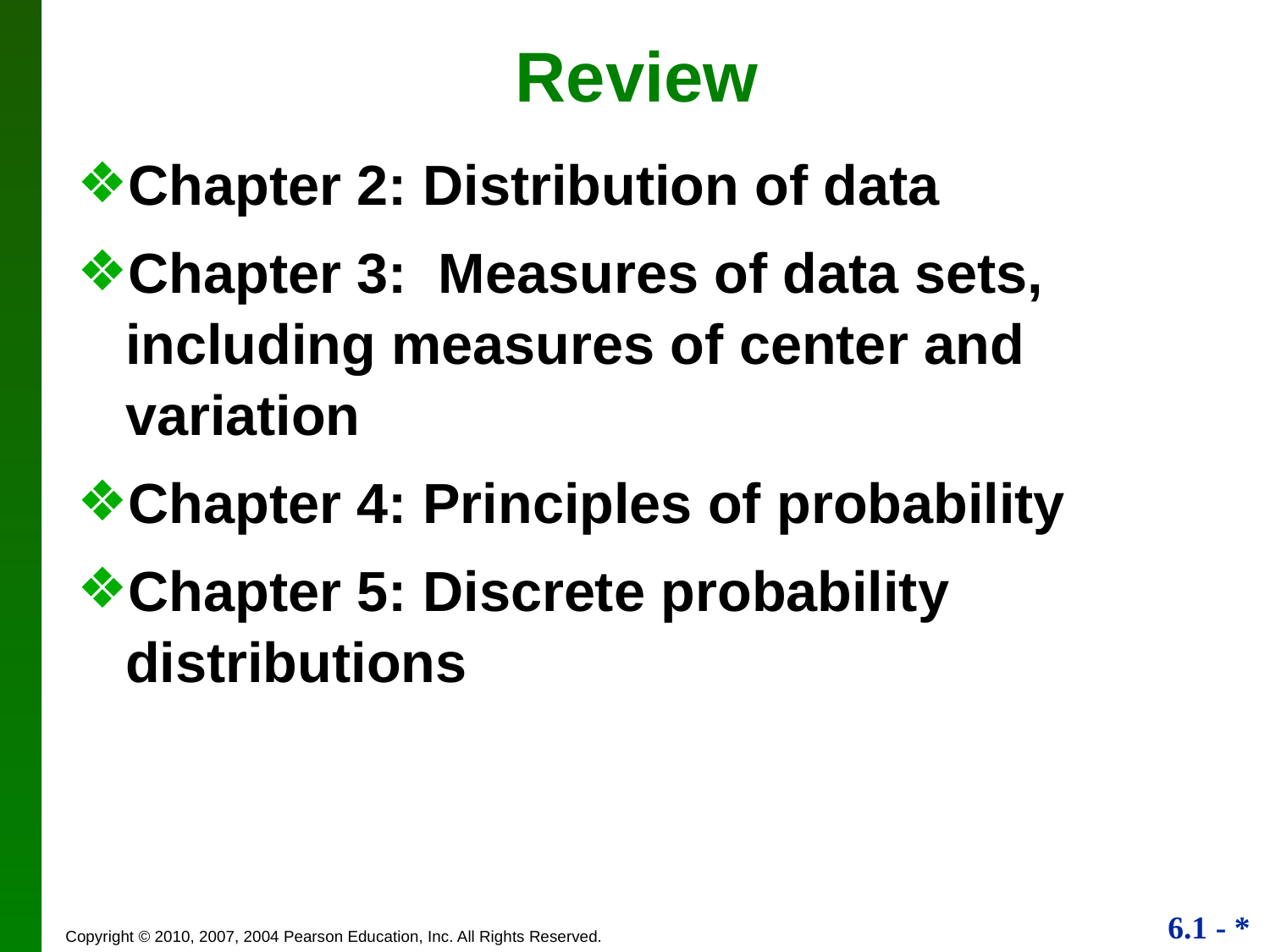

Review
Chapter 2: Distribution of data
Chapter 3:  Measures of data sets, including measures of center and variation
Chapter 4: Principles of probability
Chapter 5: Discrete probability distributions